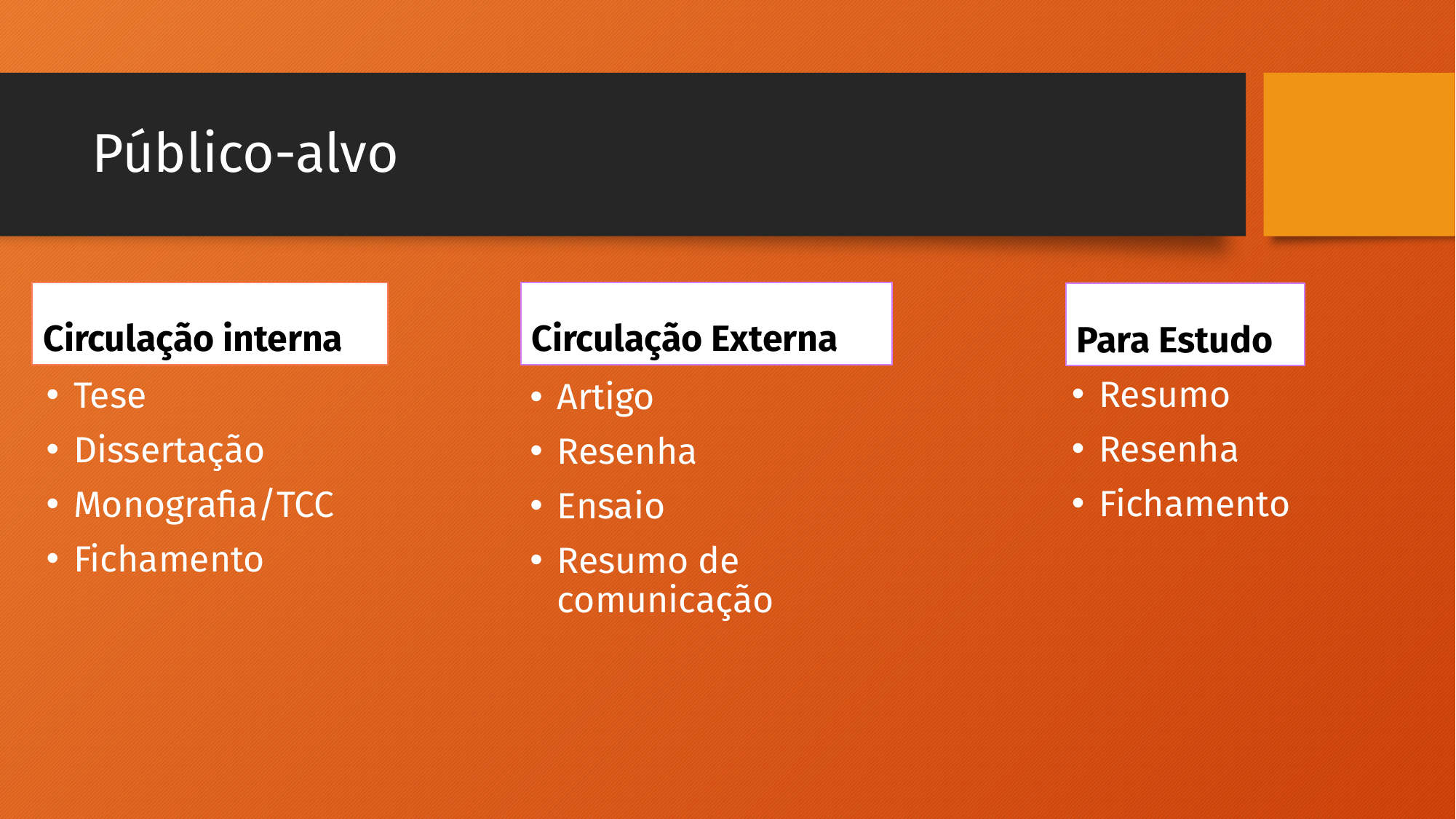

# Público-alvo
Circulação interna
Circulação Externa
Para Estudo
Resumo
Resenha
Fichamento
Tese
Dissertação
Monografia/TCC
Fichamento
Artigo
Resenha
Ensaio
Resumo de comunicação